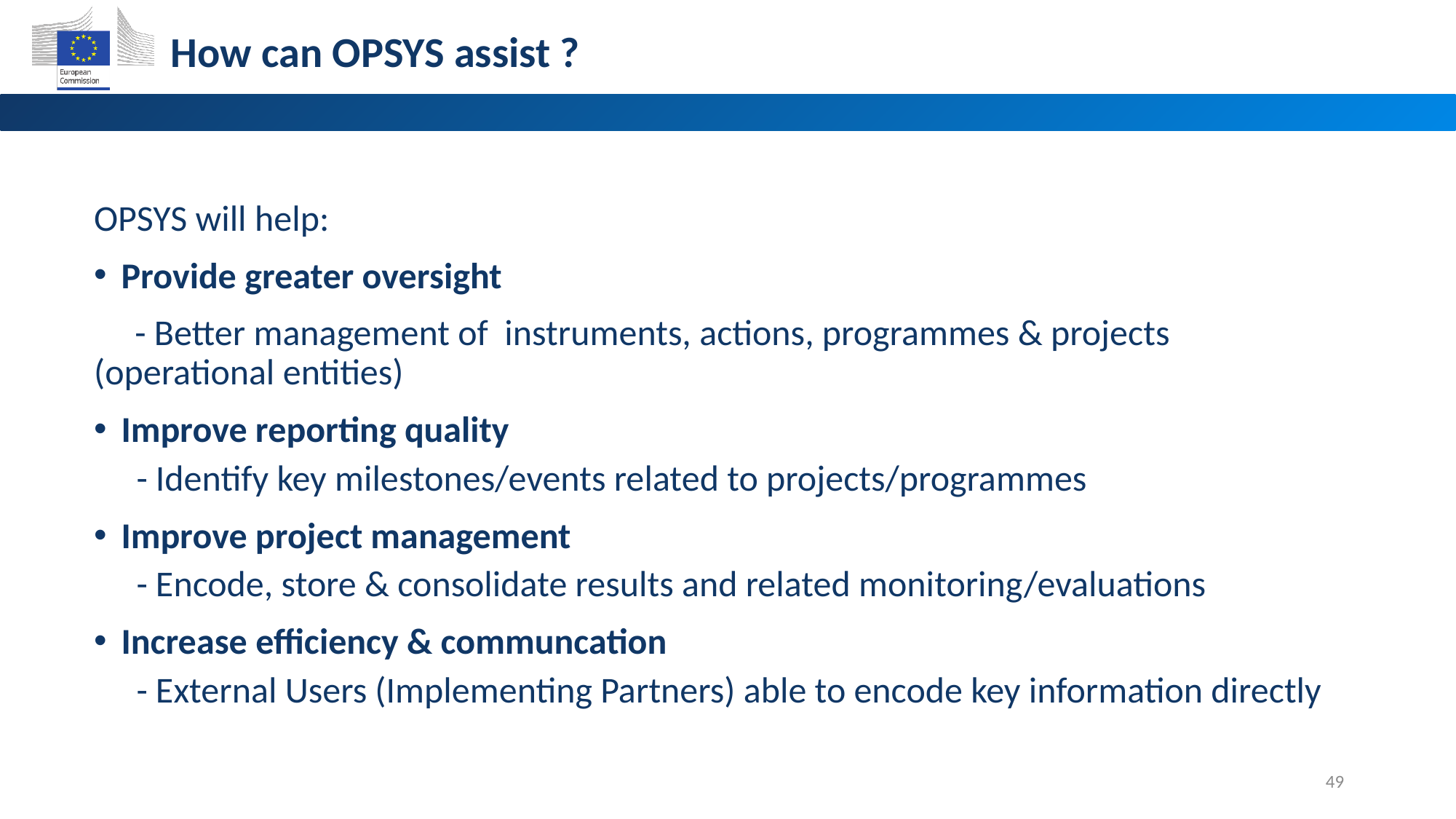

How can OPSYS assist ?
OPSYS will help:
Provide greater oversight
     - Better management of  instruments, actions, programmes & projects  	(operational entities)
Improve reporting quality
	- Identify key milestones/events related to projects/programmes
Improve project management
 	- Encode, store & consolidate results and related monitoring/evaluations
Increase efficiency & communcation
	- External Users (Implementing Partners) able to encode key information directly

49